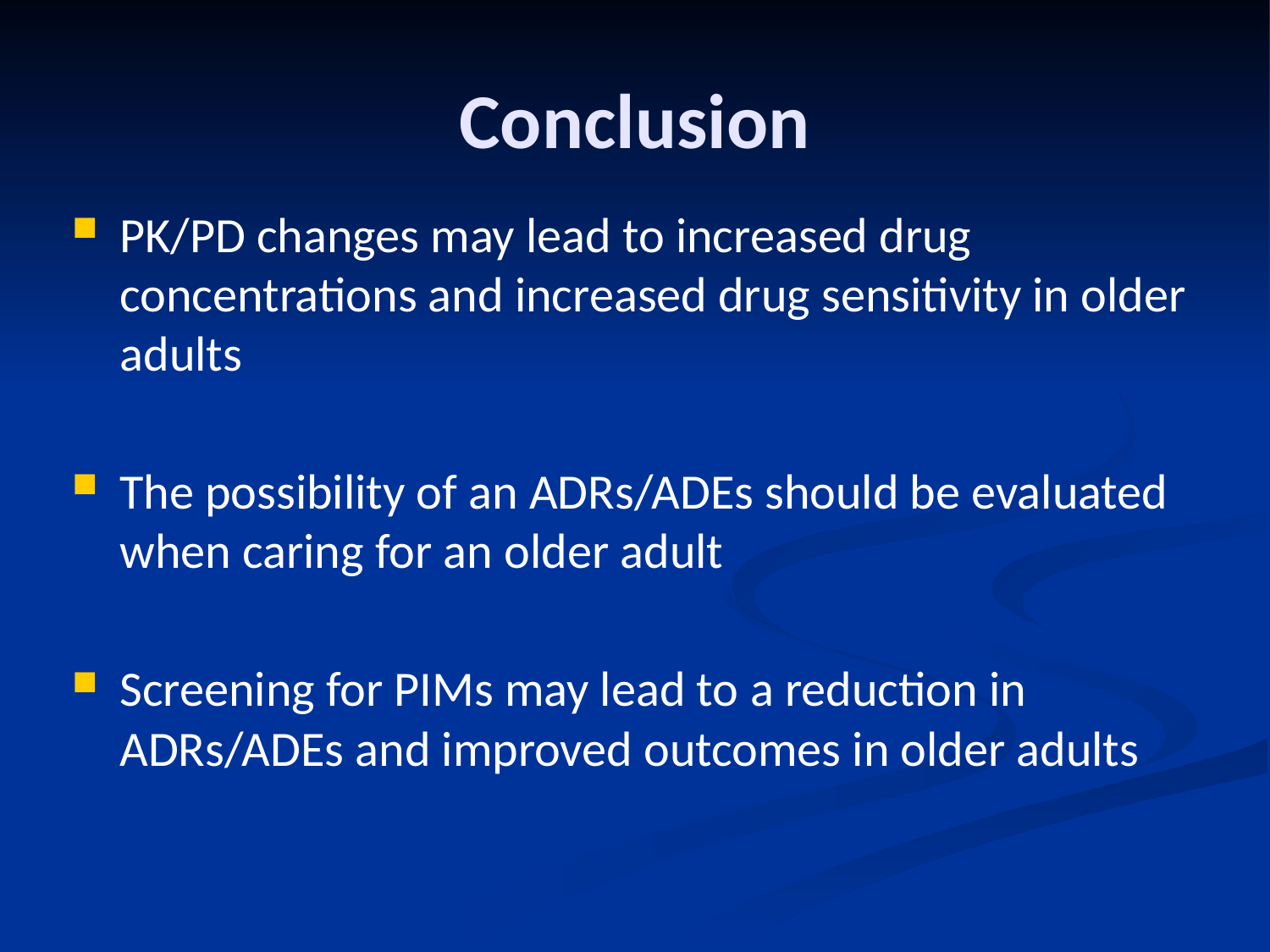

# Conclusion
PK/PD changes may lead to increased drug concentrations and increased drug sensitivity in older adults

The possibility of an ADRs/ADEs should be evaluated when caring for an older adult

Screening for PIMs may lead to a reduction in ADRs/ADEs and improved outcomes in older adults